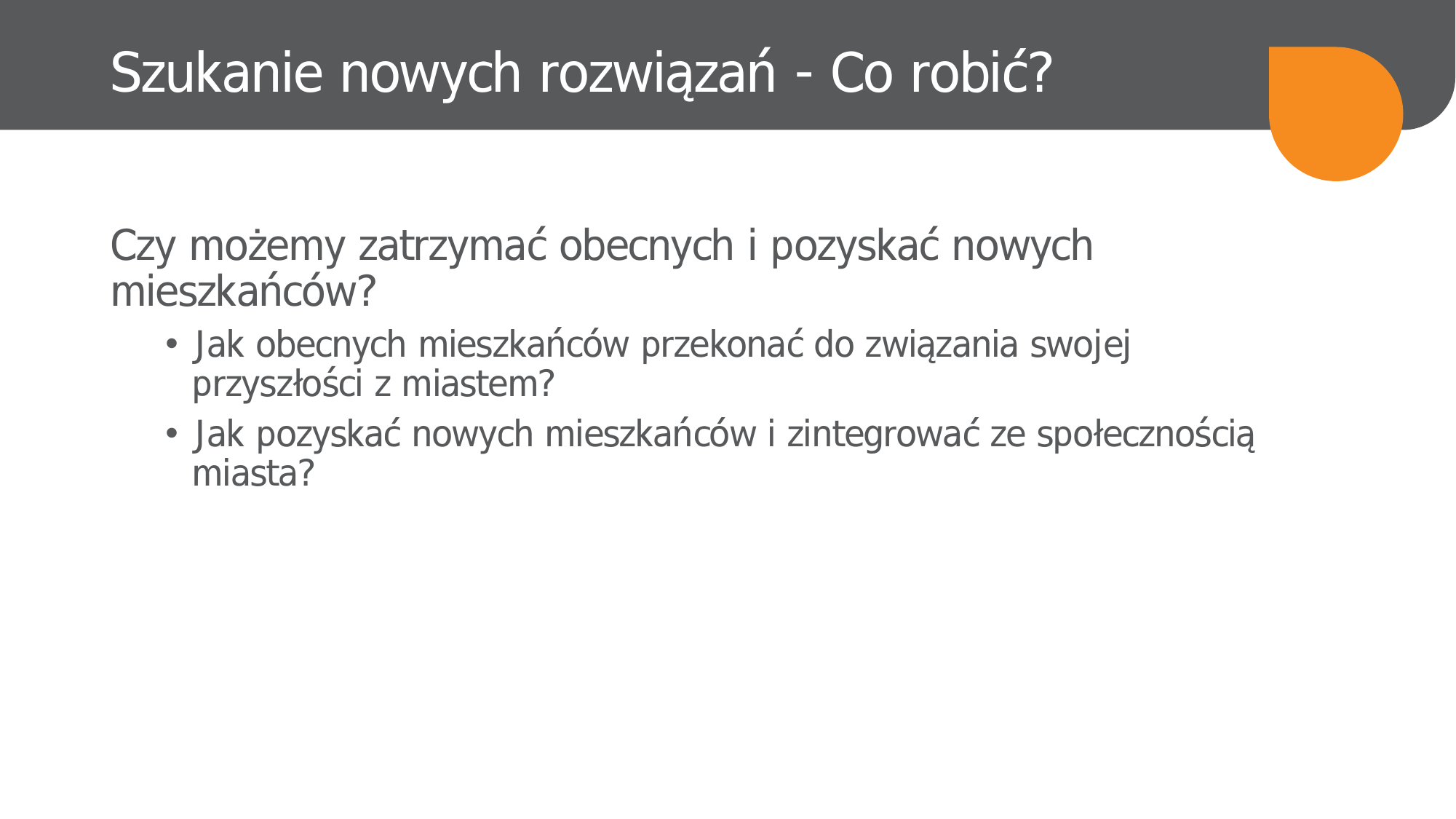

Szukanie nowych rozwiązań - Co robić?
Czy możemy zatrzymać obecnych i pozyskać nowych mieszkańców?
Jak obecnych mieszkańców przekonać do związania swojej przyszłości z miastem?
Jak pozyskać nowych mieszkańców i zintegrować ze społecznością miasta?